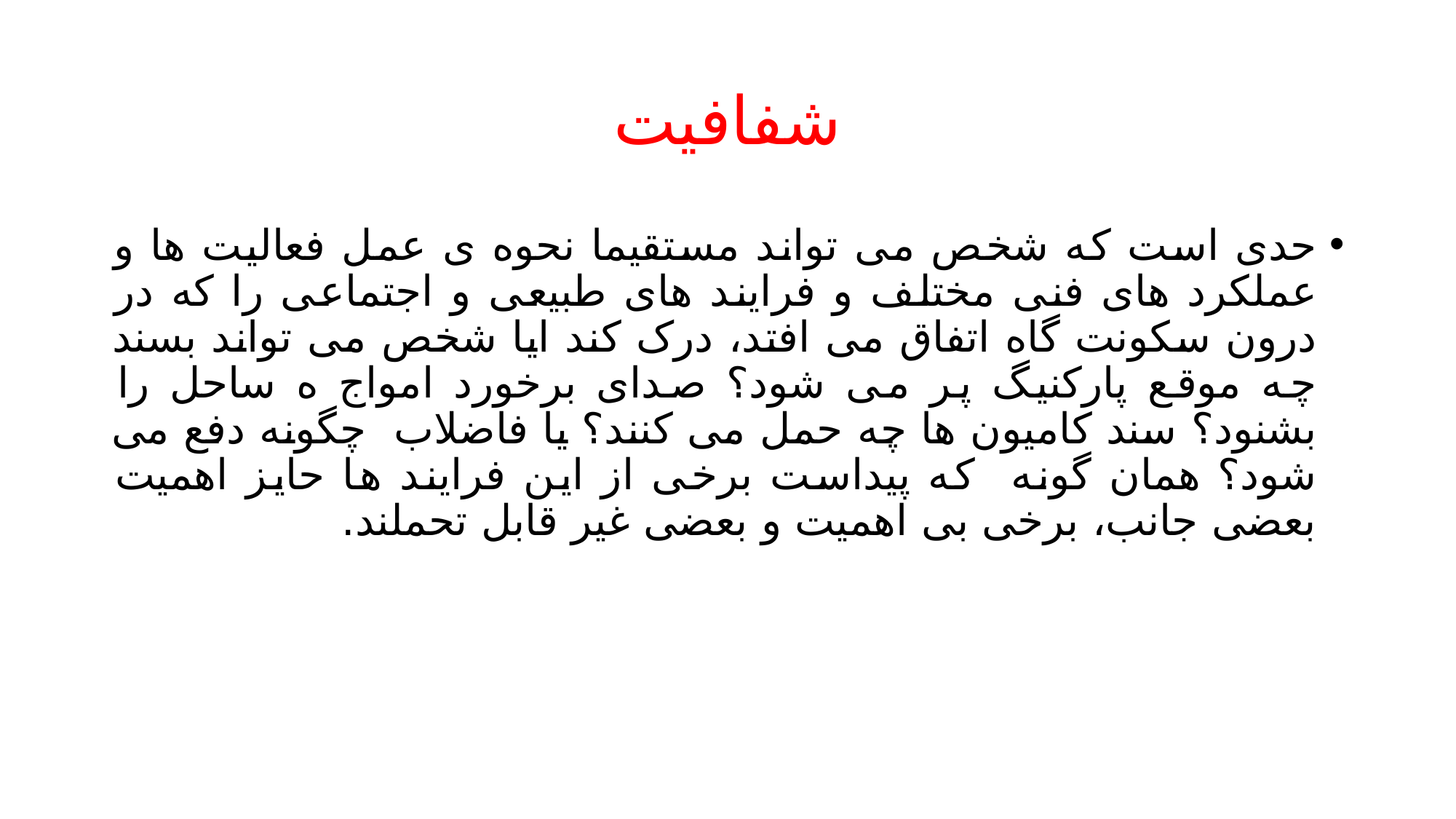

# شفافیت
حدی است که شخص می تواند مستقیما نحوه ی عمل فعالیت ها و عملکرد های فنی مختلف و فرایند های طبیعی و اجتماعی را که در درون سکونت گاه اتفاق می افتد، درک کند ایا شخص می تواند بسند چه موقع پارکنیگ پر می شود؟ صدای برخورد امواج ه ساحل را بشنود؟ سند کامیون ها چه حمل می کنند؟ یا فاضلاب  چگونه دفع می شود؟ همان گونه  که پیداست برخی از این فرایند ها حایز اهمیت بعضی جانب، برخی بی اهمیت و بعضی غیر قابل تحملند.